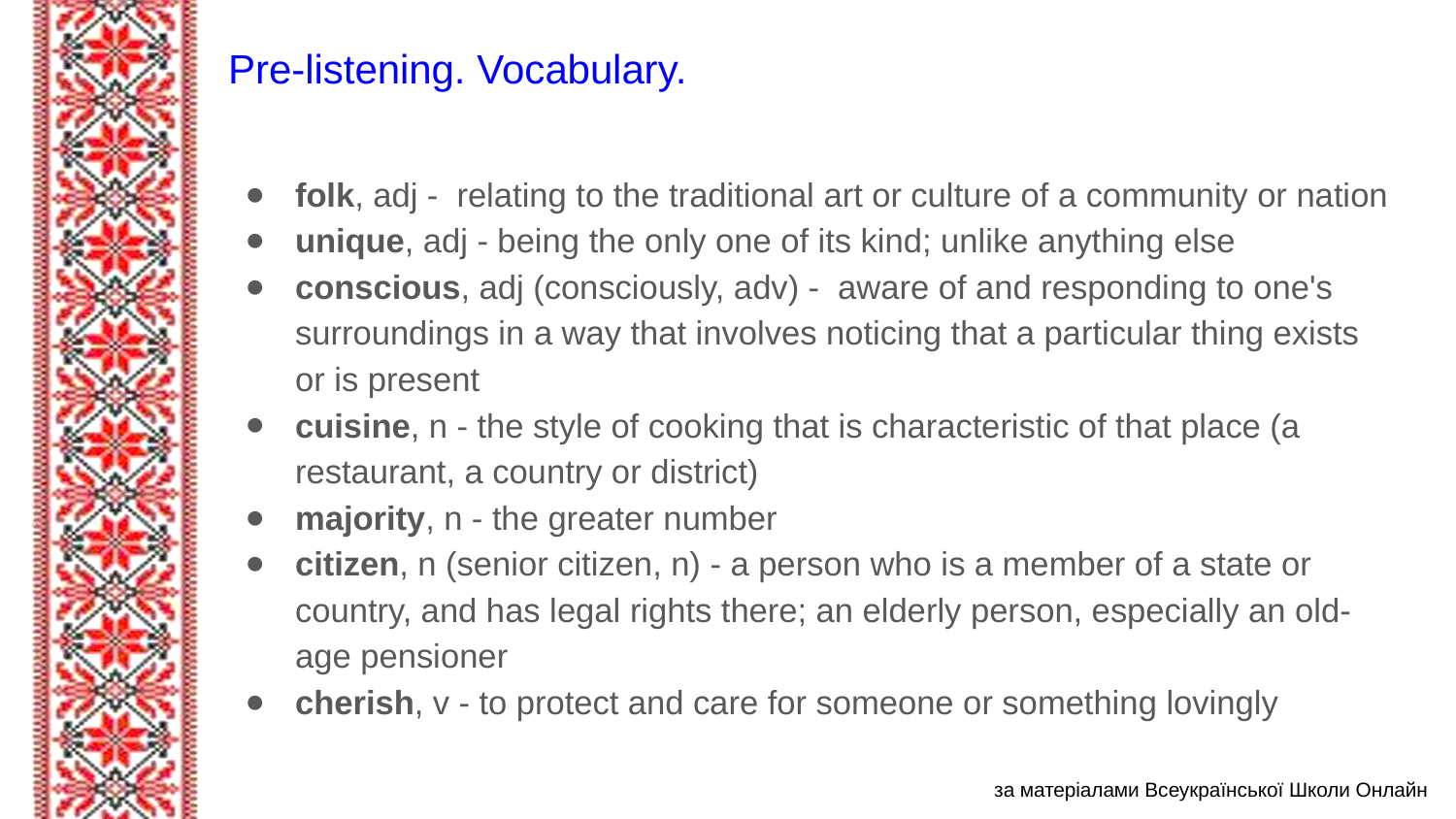

# Pre-listening. Vocabulary.
folk, adj -  relating to the traditional art or culture of a community or nation
unique, adj - being the only one of its kind; unlike anything else
conscious, adj (consciously, adv) -  aware of and responding to one's surroundings in a way that involves noticing that a particular thing exists or is present
cuisine, n - the style of cooking that is characteristic of that place (a restaurant, a country or district)
majority, n - the greater number
citizen, n (senior citizen, n) - a person who is a member of a state or country, and has legal rights there; an elderly person, especially an old-age pensioner
cherish, v - to protect and care for someone or something lovingly
за матеріалами Всеукраїнської Школи Онлайн